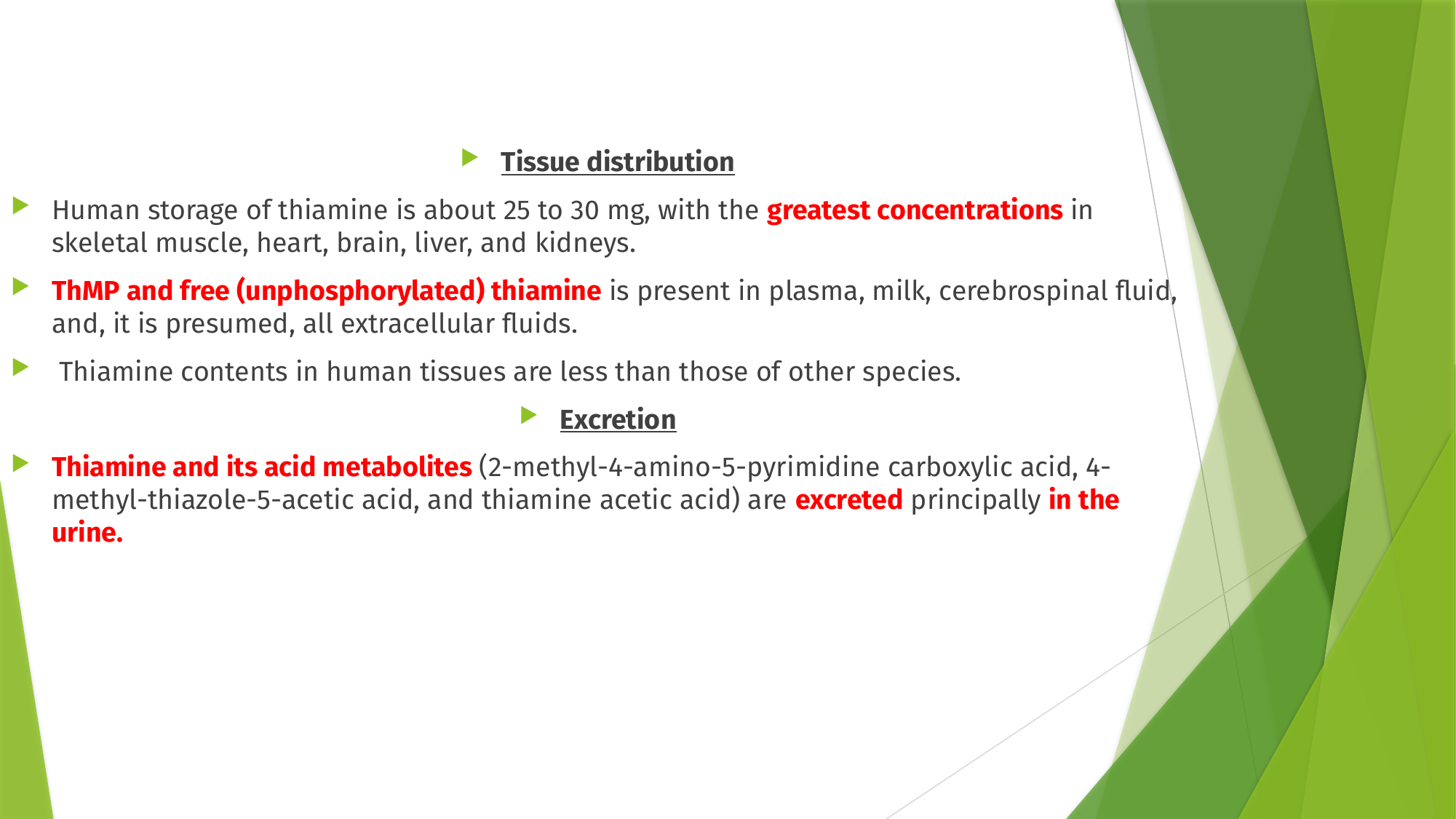

Tissue distribution
Human storage of thiamine is about 25 to 30 mg, with the greatest concentrations in skeletal muscle, heart, brain, liver, and kidneys.
ThMP and free (unphosphorylated) thiamine is present in plasma, milk, cerebrospinal fluid, and, it is presumed, all extracellular fluids.
 Thiamine contents in human tissues are less than those of other species.
Excretion
Thiamine and its acid metabolites (2-methyl-4-amino-5-pyrimidine carboxylic acid, 4-methyl-thiazole-5-acetic acid, and thiamine acetic acid) are excreted principally in the urine.